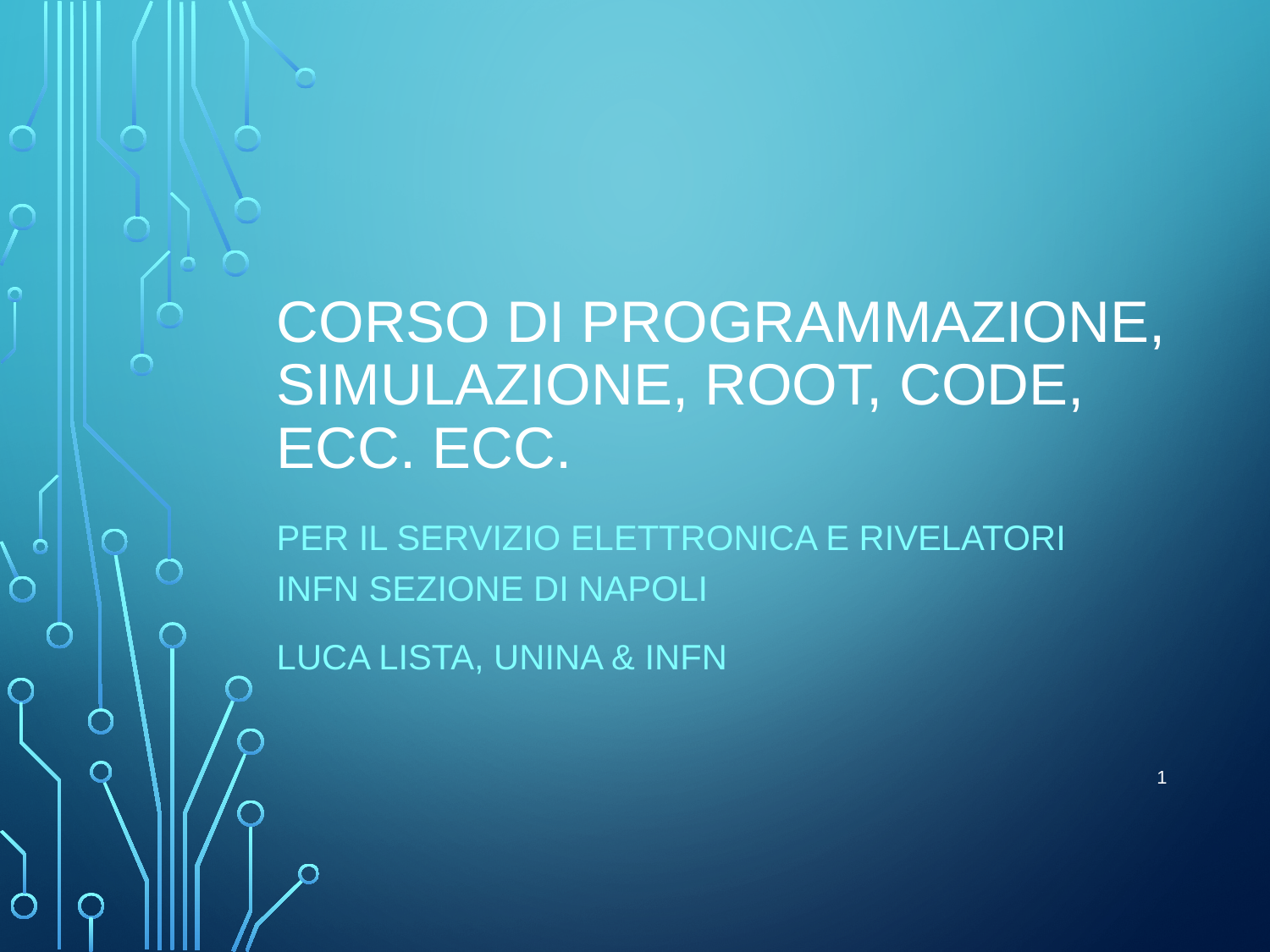

# Corso di programmazione, Simulazione, ROOT, code, ecc. ecc.
Per il Servizio Elettronica e Rivelatori
INFN Sezione di Napoli
Luca Lista, UniNa & INFN
1